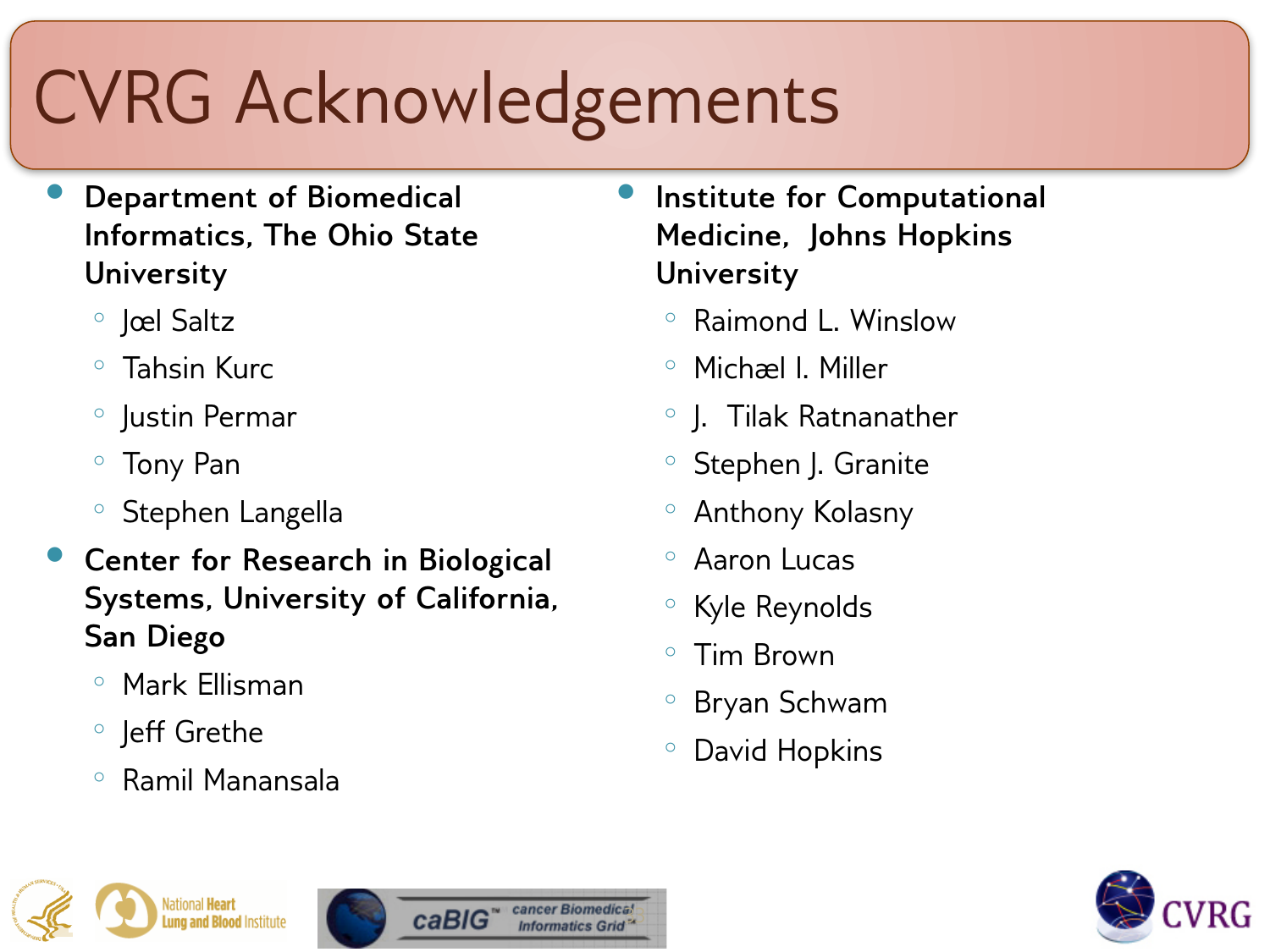

# CVRG Acknowledgements
Department of Biomedical Informatics, The Ohio State University
Joel Saltz
Tahsin Kurc
Justin Permar
Tony Pan
Stephen Langella
Center for Research in Biological Systems, University of California, San Diego
Mark Ellisman
Jeff Grethe
Ramil Manansala
Institute for Computational Medicine,  Johns Hopkins University
Raimond L. Winslow
Michael I. Miller
J.  Tilak Ratnanather
Stephen J. Granite
Anthony Kolasny
Aaron Lucas
Kyle Reynolds
Tim Brown
Bryan Schwam
David Hopkins

33